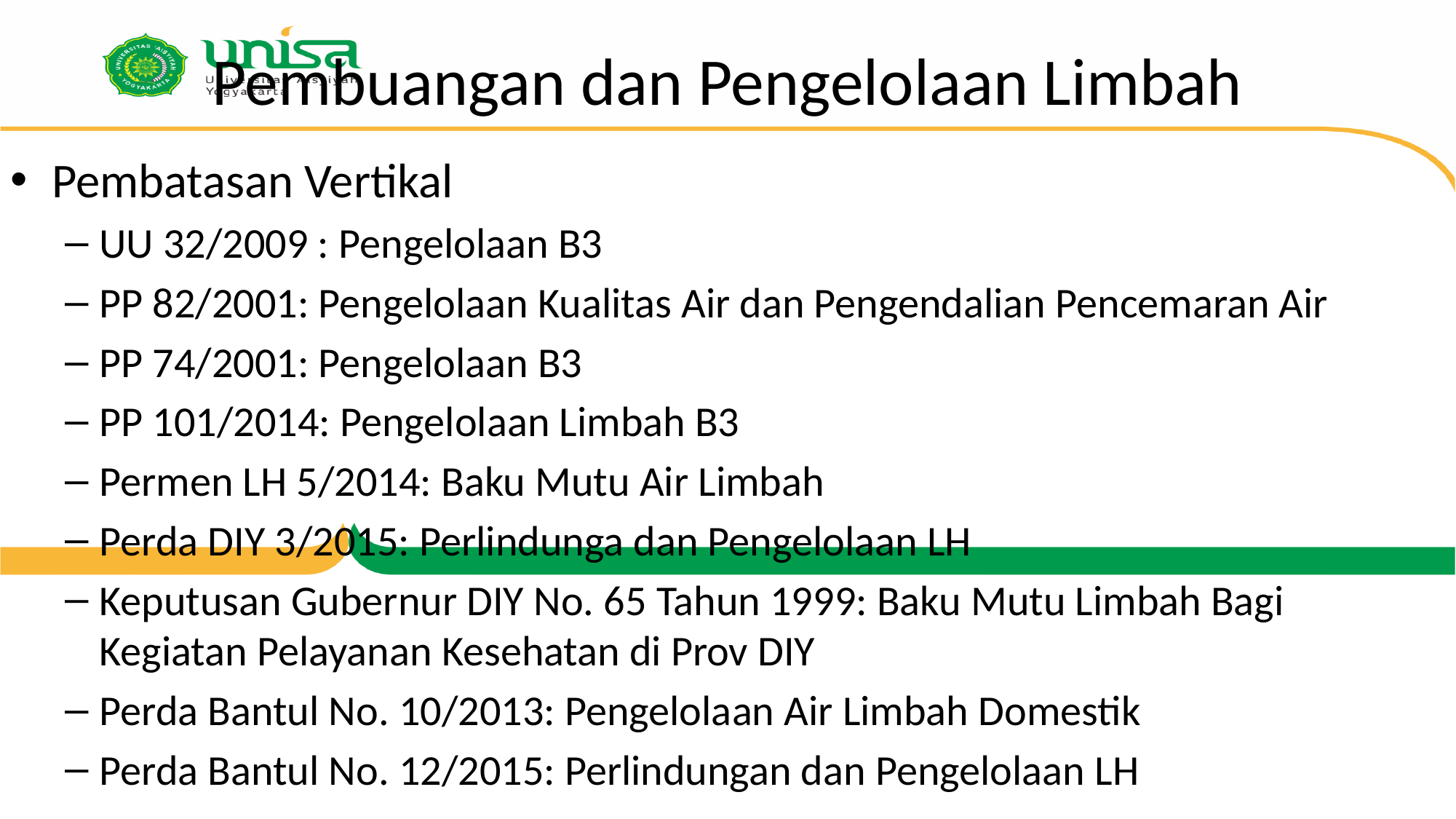

# Pembuangan dan Pengelolaan Limbah
Pembatasan Vertikal
UU 32/2009 : Pengelolaan B3
PP 82/2001: Pengelolaan Kualitas Air dan Pengendalian Pencemaran Air
PP 74/2001: Pengelolaan B3
PP 101/2014: Pengelolaan Limbah B3
Permen LH 5/2014: Baku Mutu Air Limbah
Perda DIY 3/2015: Perlindunga dan Pengelolaan LH
Keputusan Gubernur DIY No. 65 Tahun 1999: Baku Mutu Limbah Bagi Kegiatan Pelayanan Kesehatan di Prov DIY
Perda Bantul No. 10/2013: Pengelolaan Air Limbah Domestik
Perda Bantul No. 12/2015: Perlindungan dan Pengelolaan LH